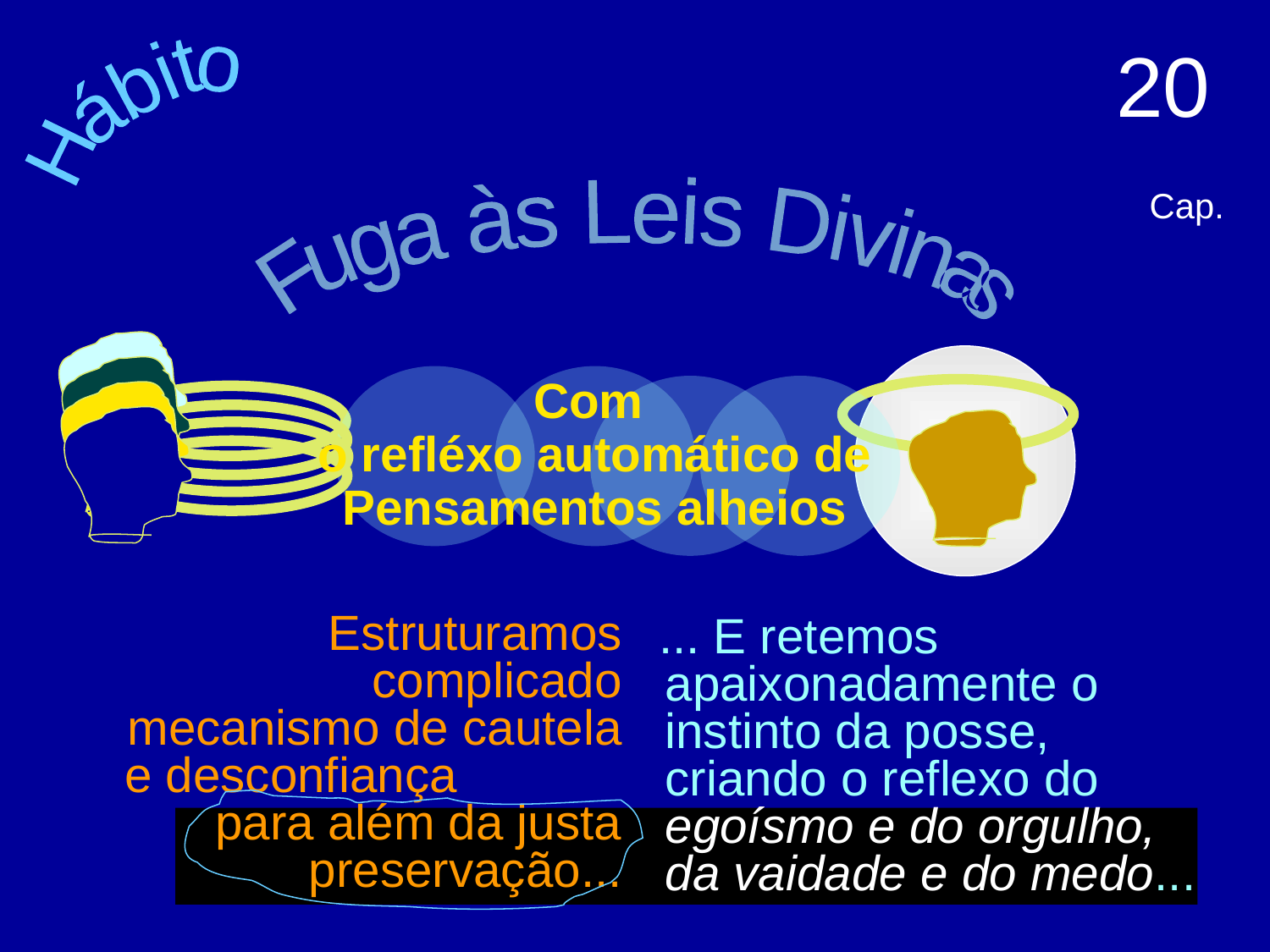

20   Cap.
Hábito

 Fuga às Leis Divinas

Com
o refléxo automático de
Pensamentos alheios

   Estruturamos complicado mecanismo de cautela e desconfiança                   para além da justa preservação...
   ... E retemos apaixonadamente o instinto da posse, criando o reflexo do egoísmo e do orgulho, da vaidade e do medo...